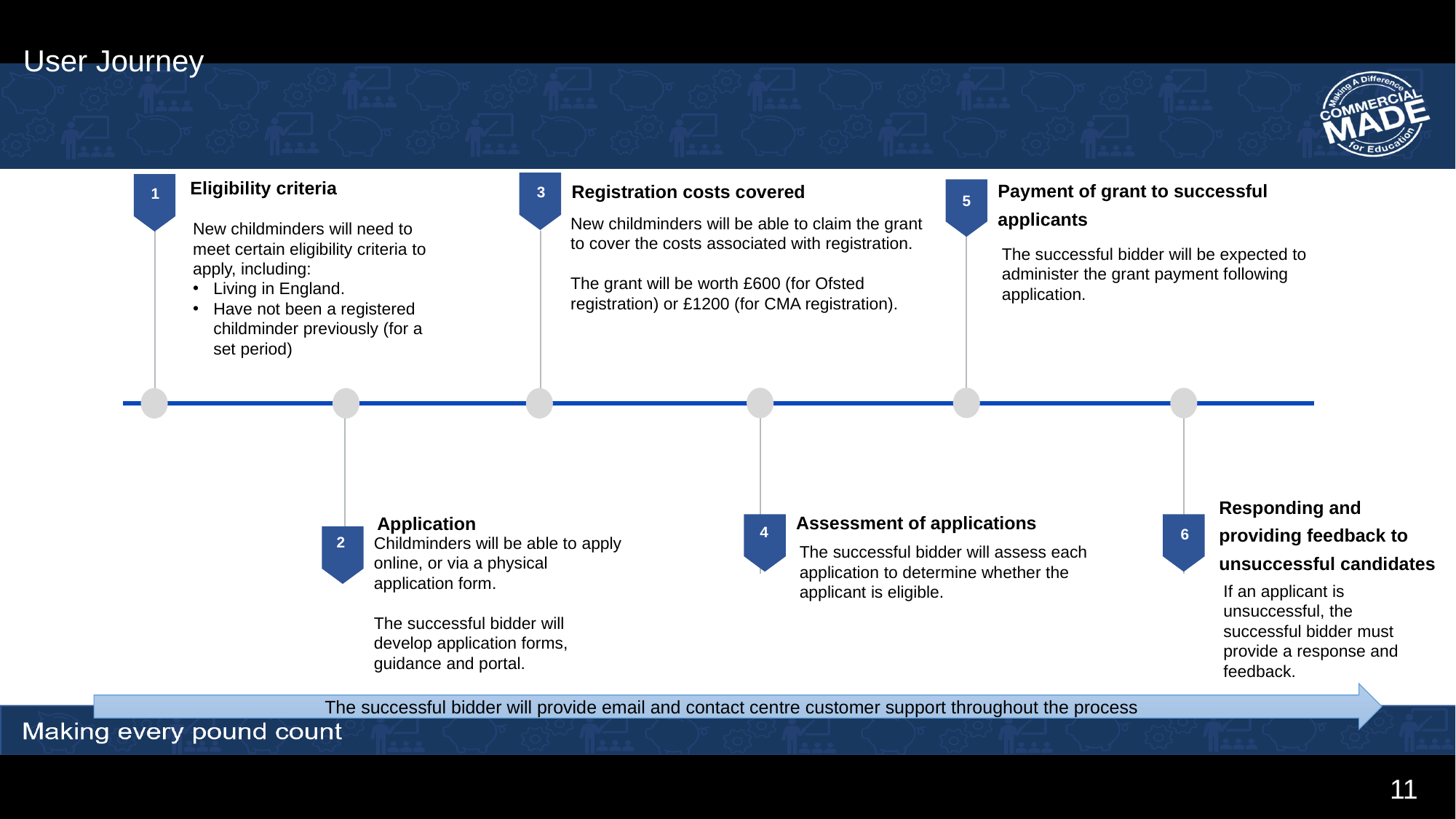

User Journey
Eligibility criteria

Payment of grant to successful applicants
Registration costs covered

3
1

5
New childminders will be able to claim the grant to cover the costs associated with registration.

The grant will be worth £600 (for Ofsted registration) or £1200 (for CMA registration).
New childminders will need to meet certain eligibility criteria to apply, including:
Living in England.
Have not been a registered childminder previously (for a set period)

The successful bidder will be expected to administer the grant payment following application.

Responding and providing feedback to unsuccessful candidates
Assessment of applications
Application

4

6

2
Childminders will be able to apply online, or via a physical application form.

The successful bidder will develop application forms, guidance and portal.
The successful bidder will assess each application to determine whether the applicant is eligible.

6
If an applicant is unsuccessful, the successful bidder must provide a response and feedback.
The successful bidder will provide email and contact centre customer support throughout the process
11